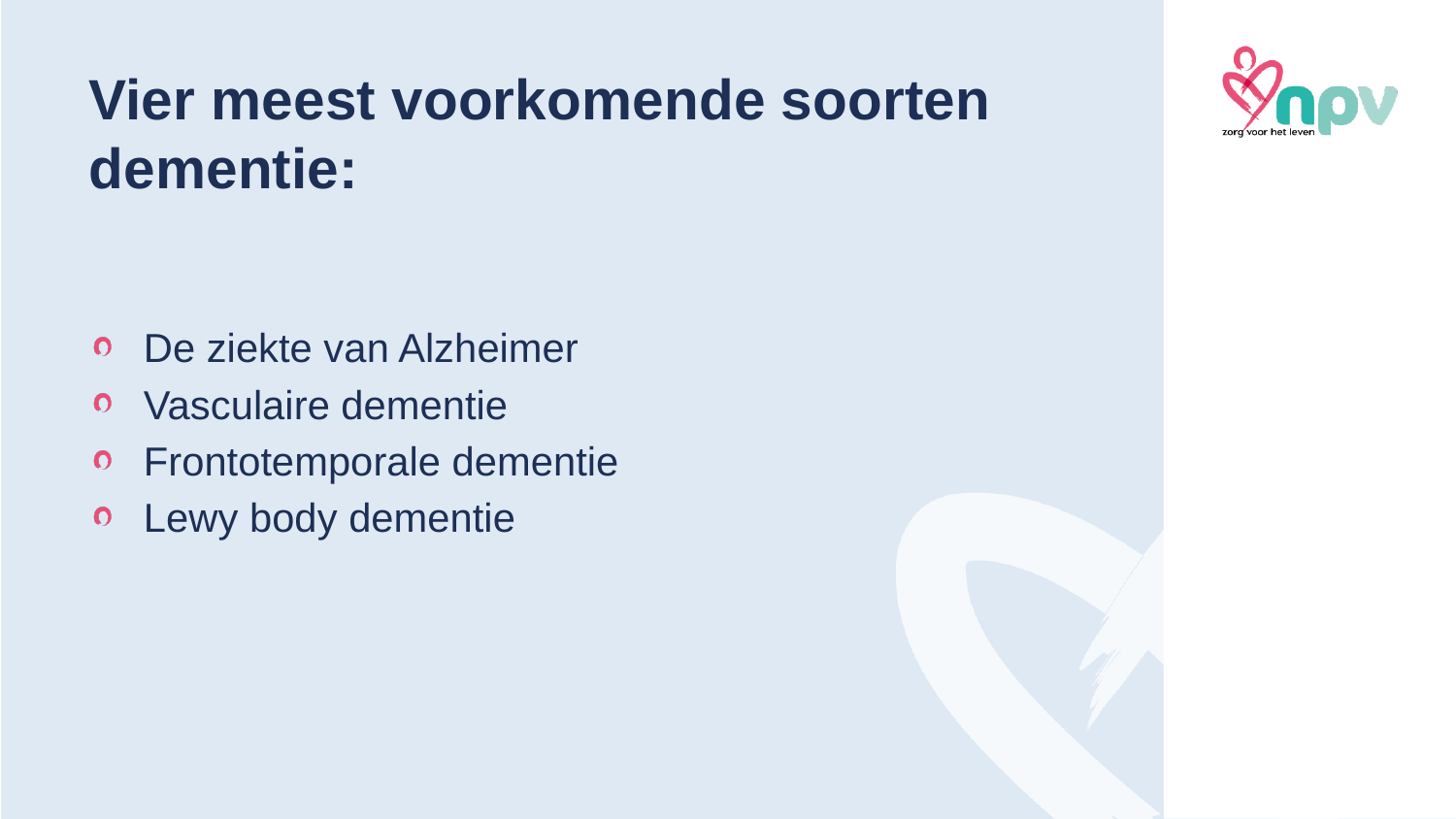

Vier meest voorkomende soorten dementie:

De ziekte van Alzheimer
Vasculaire dementie
Frontotemporale dementie
Lewy body dementie